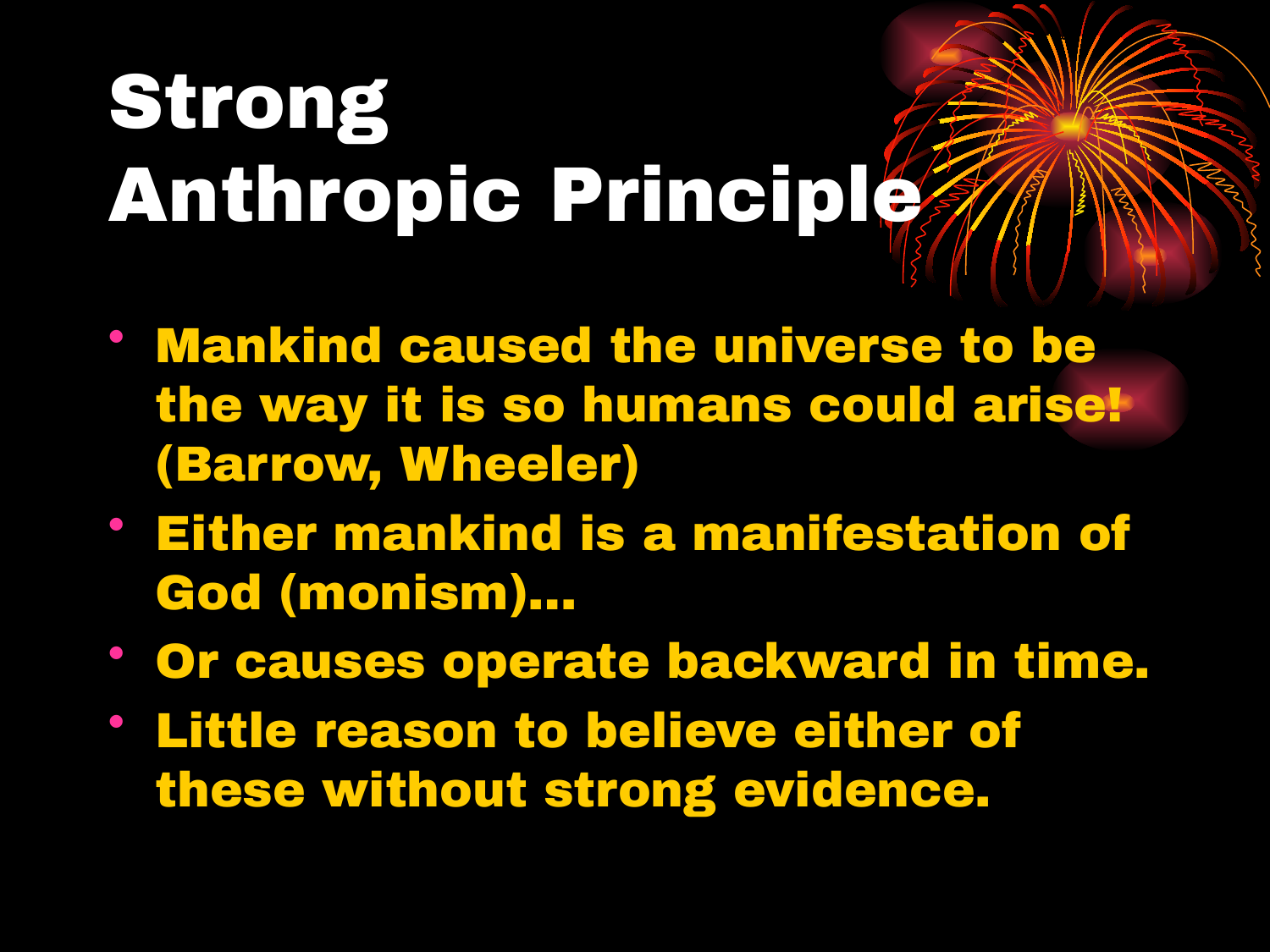

# Strong Anthropic Principle
Mankind caused the universe to be the way it is so humans could arise! (Barrow, Wheeler)
Either mankind is a manifestation of God (monism)…
Or causes operate backward in time.
Little reason to believe either of these without strong evidence.